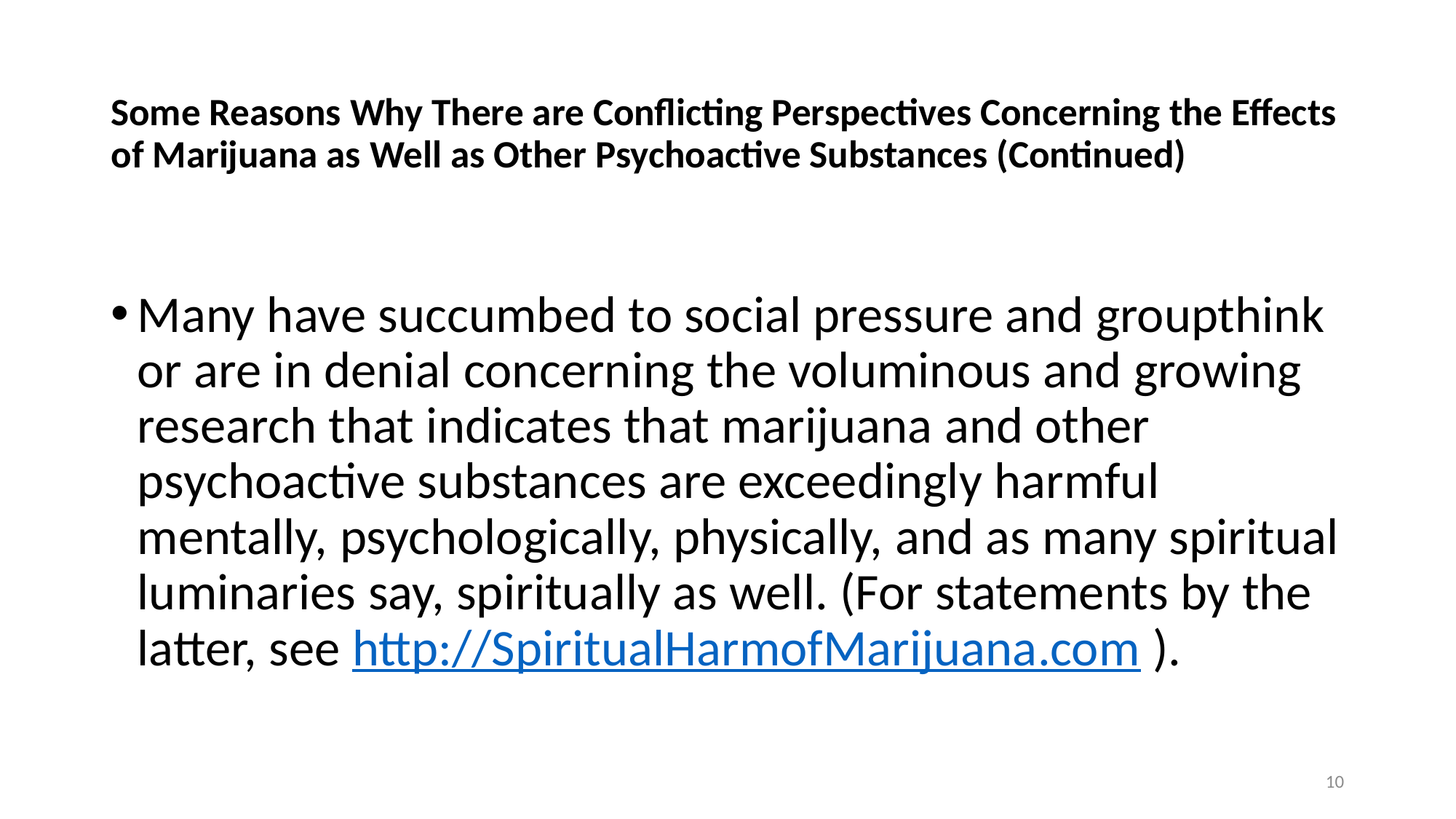

# Some Reasons Why There are Conflicting Perspectives Concerning the Effects of Marijuana as Well as Other Psychoactive Substances (Continued)

Many have succumbed to social pressure and groupthink or are in denial concerning the voluminous and growing research that indicates that marijuana and other psychoactive substances are exceedingly harmful mentally, psychologically, physically, and as many spiritual luminaries say, spiritually as well. (For statements by the latter, see http://SpiritualHarmofMarijuana.com ).

10